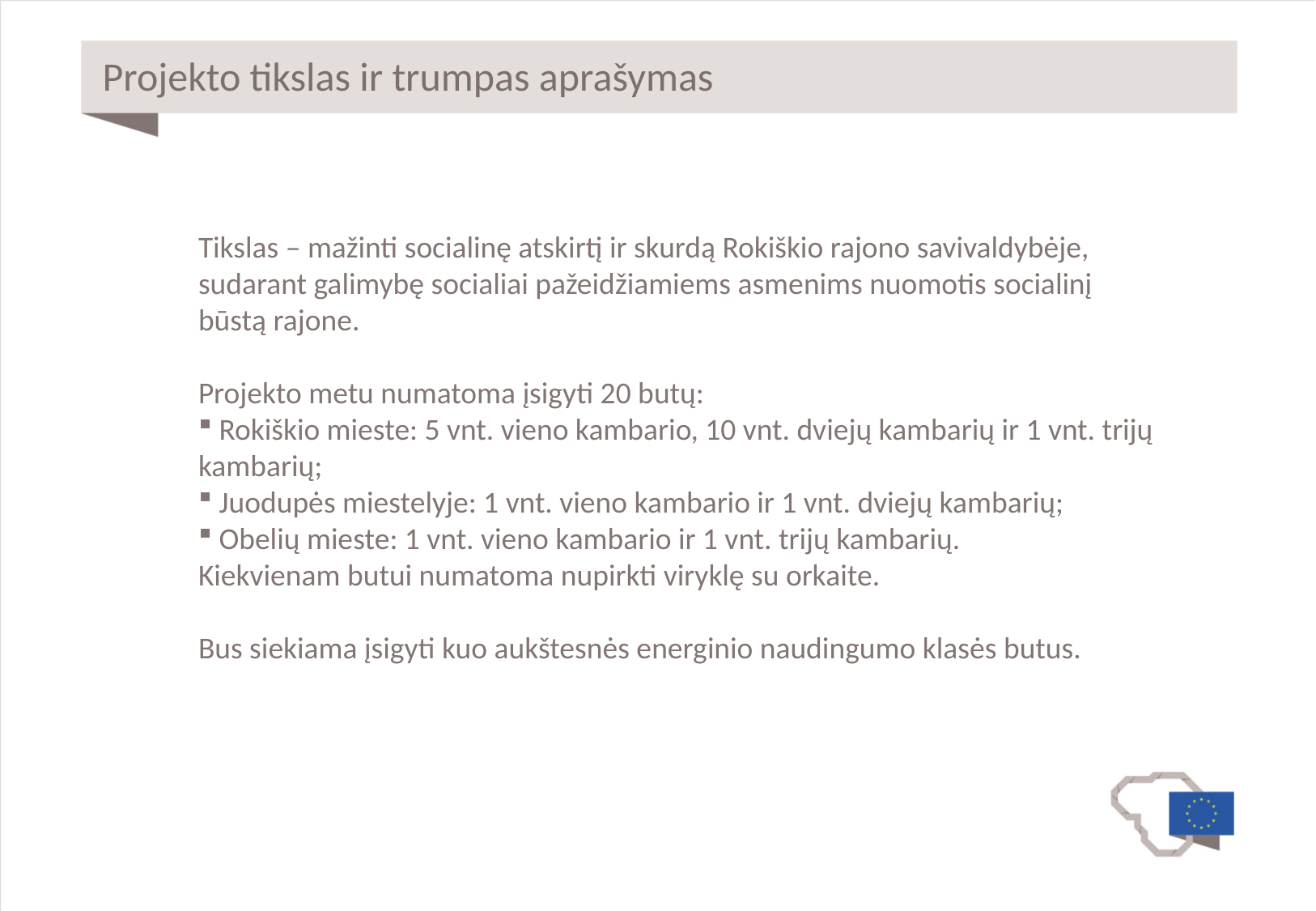

# Projekto tikslas ir trumpas aprašymas

Tikslas – mažinti socialinę atskirtį ir skurdą Rokiškio rajono savivaldybėje, sudarant galimybę socialiai pažeidžiamiems asmenims nuomotis socialinį būstą rajone.

Projekto metu numatoma įsigyti 20 butų:
 Rokiškio mieste: 5 vnt. vieno kambario, 10 vnt. dviejų kambarių ir 1 vnt. trijų kambarių;
 Juodupės miestelyje: 1 vnt. vieno kambario ir 1 vnt. dviejų kambarių;
 Obelių mieste: 1 vnt. vieno kambario ir 1 vnt. trijų kambarių.
Kiekvienam butui numatoma nupirkti viryklę su orkaite.

Bus siekiama įsigyti kuo aukštesnės energinio naudingumo klasės butus.